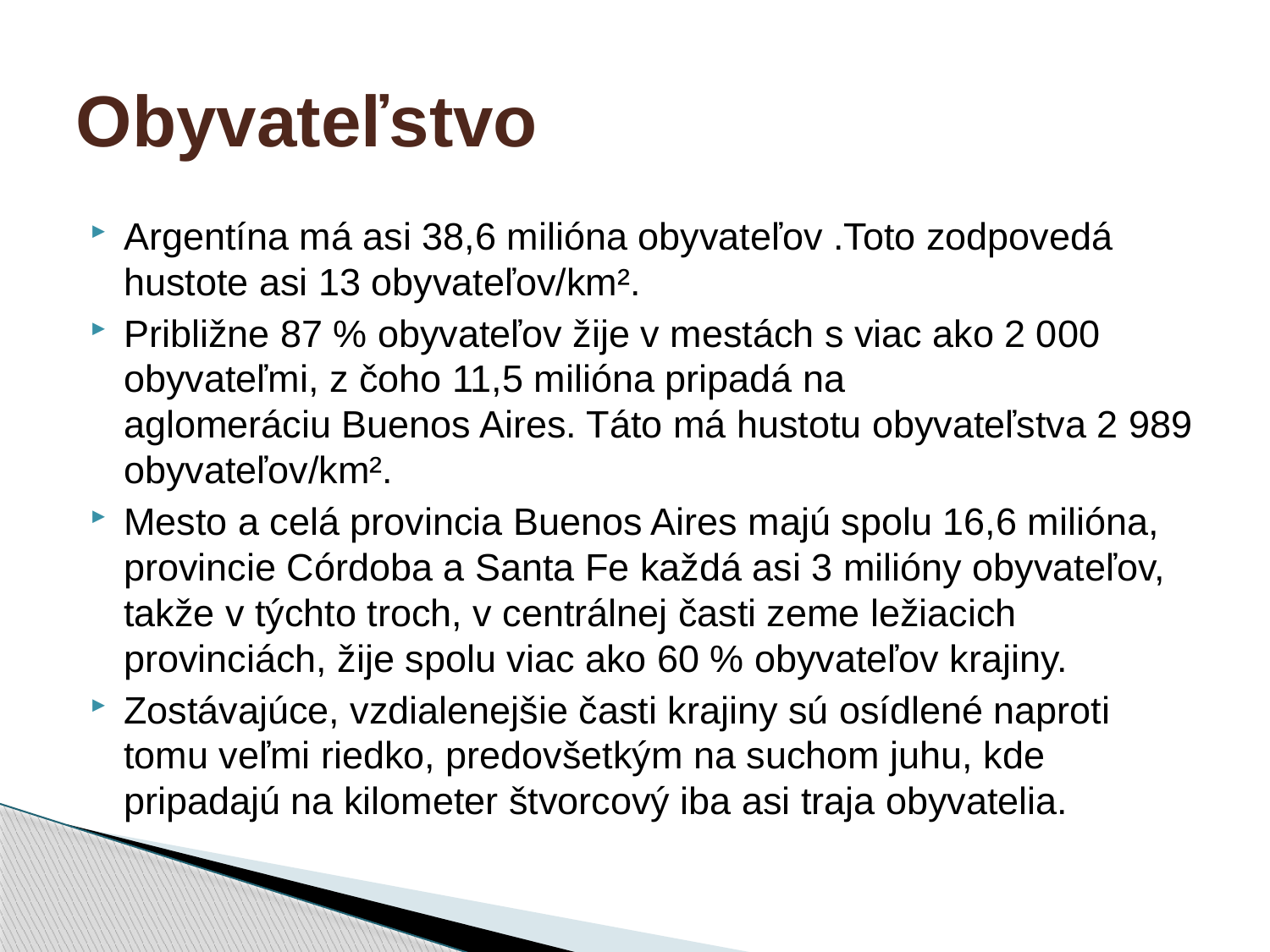

# Obyvateľstvo
Argentína má asi 38,6 milióna obyvateľov .Toto zodpovedá hustote asi 13 obyvateľov/km².
Približne 87 % obyvateľov žije v mestách s viac ako 2 000 obyvateľmi, z čoho 11,5 milióna pripadá na aglomeráciu Buenos Aires. Táto má hustotu obyvateľstva 2 989 obyvateľov/km².
Mesto a celá provincia Buenos Aires majú spolu 16,6 milióna, provincie Córdoba a Santa Fe každá asi 3 milióny obyvateľov, takže v týchto troch, v centrálnej časti zeme ležiacich provinciách, žije spolu viac ako 60 % obyvateľov krajiny.
Zostávajúce, vzdialenejšie časti krajiny sú osídlené naproti tomu veľmi riedko, predovšetkým na suchom juhu, kde pripadajú na kilometer štvorcový iba asi traja obyvatelia.